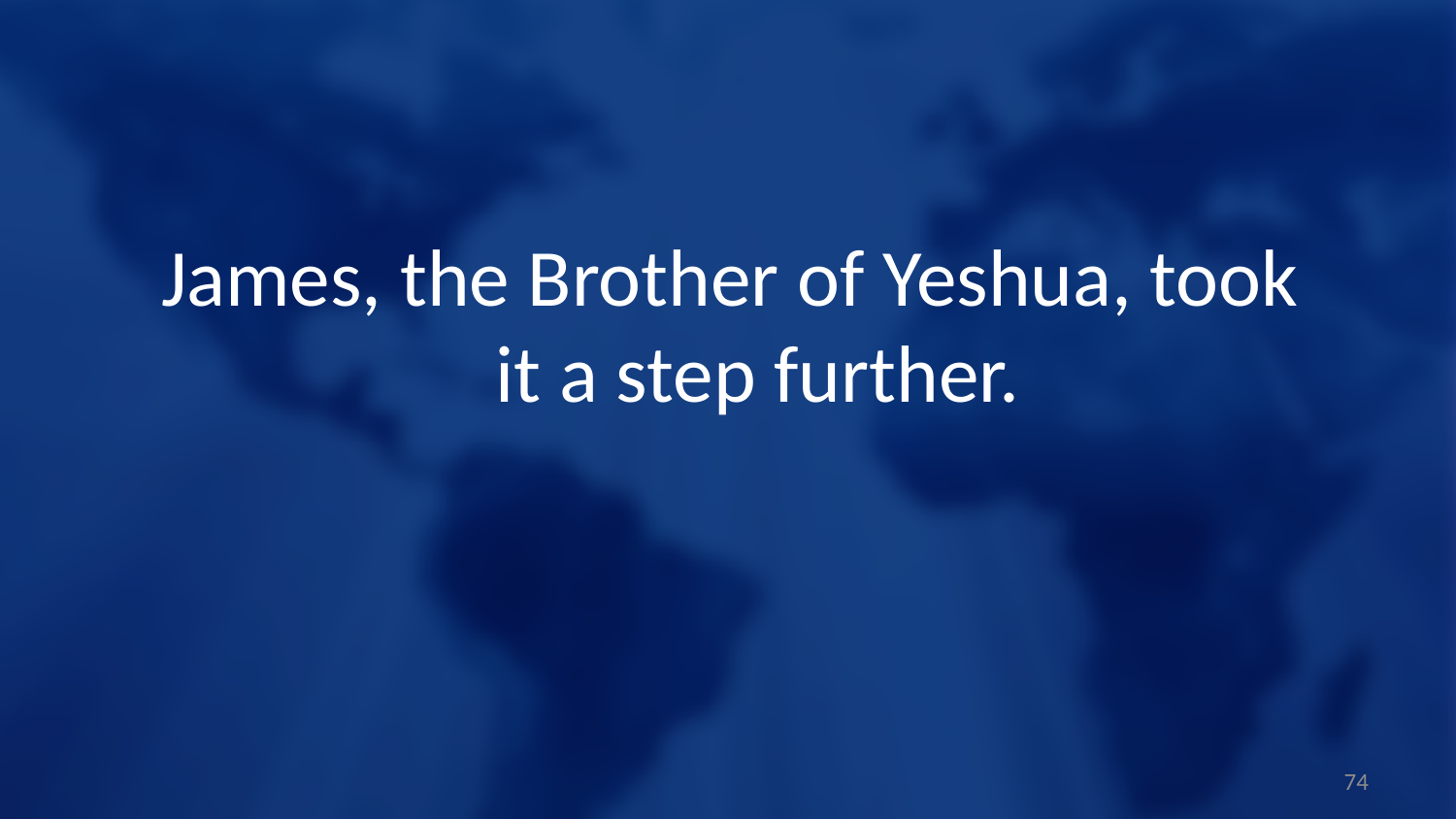

James, the Brother of Yeshua, took it a step further.
74